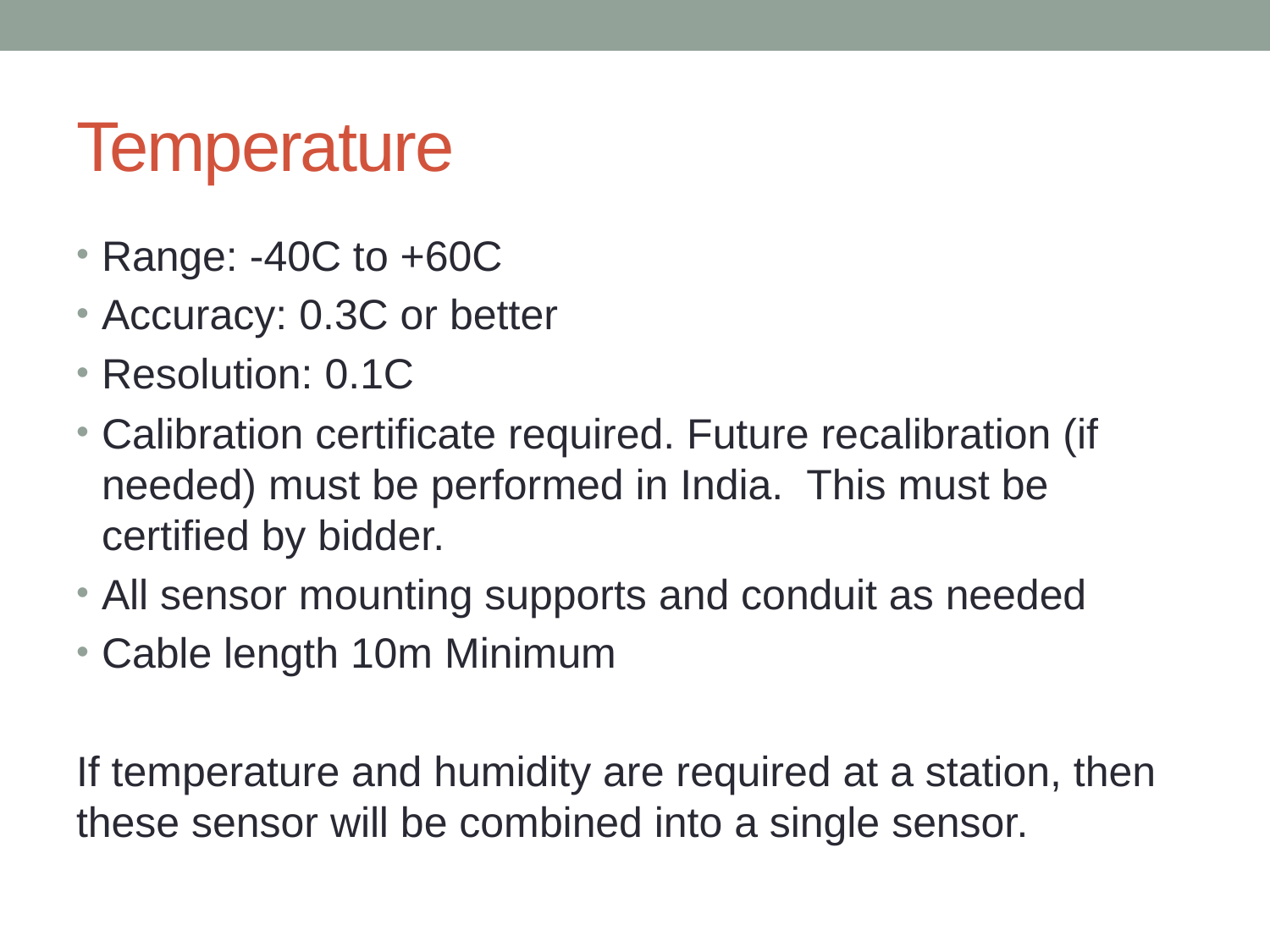

# Temperature
Range: -40C to +60C
Accuracy: 0.3C or better
Resolution: 0.1C
Calibration certificate required. Future recalibration (if needed) must be performed in India.  This must be certified by bidder.
All sensor mounting supports and conduit as needed
Cable length 10m Minimum

If temperature and humidity are required at a station, then these sensor will be combined into a single sensor.